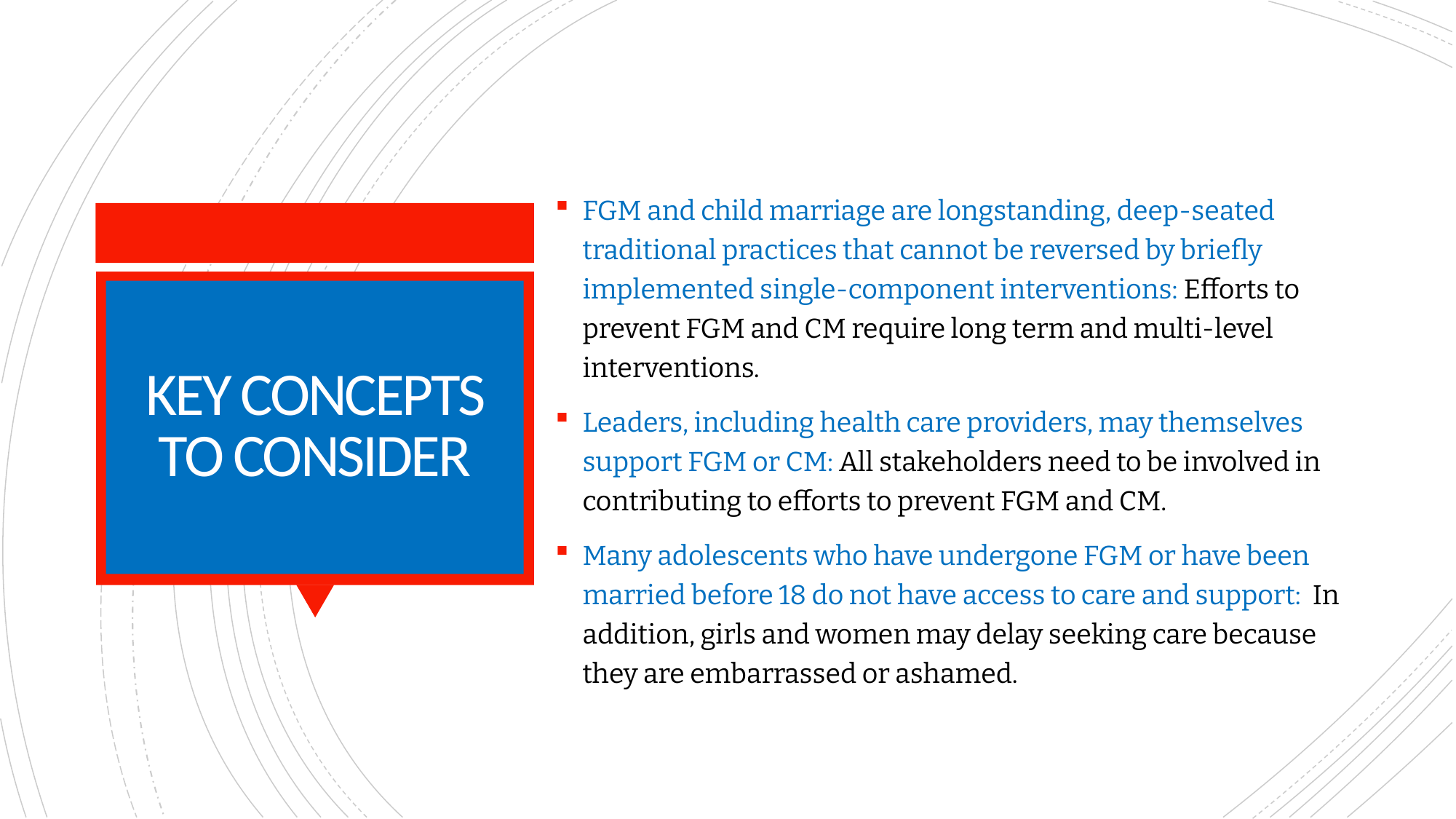

FGM and child marriage are longstanding, deep-seated traditional practices that cannot be reversed by briefly implemented single-component interventions: Efforts to prevent FGM and CM require long term and multi-level interventions.
Leaders, including health care providers, may themselves support FGM or CM: All stakeholders need to be involved in contributing to efforts to prevent FGM and CM.
Many adolescents who have undergone FGM or have been married before 18 do not have access to care and support:  In addition, girls and women may delay seeking care because they are embarrassed or ashamed.
# KEY CONCEPTS TO CONSIDER